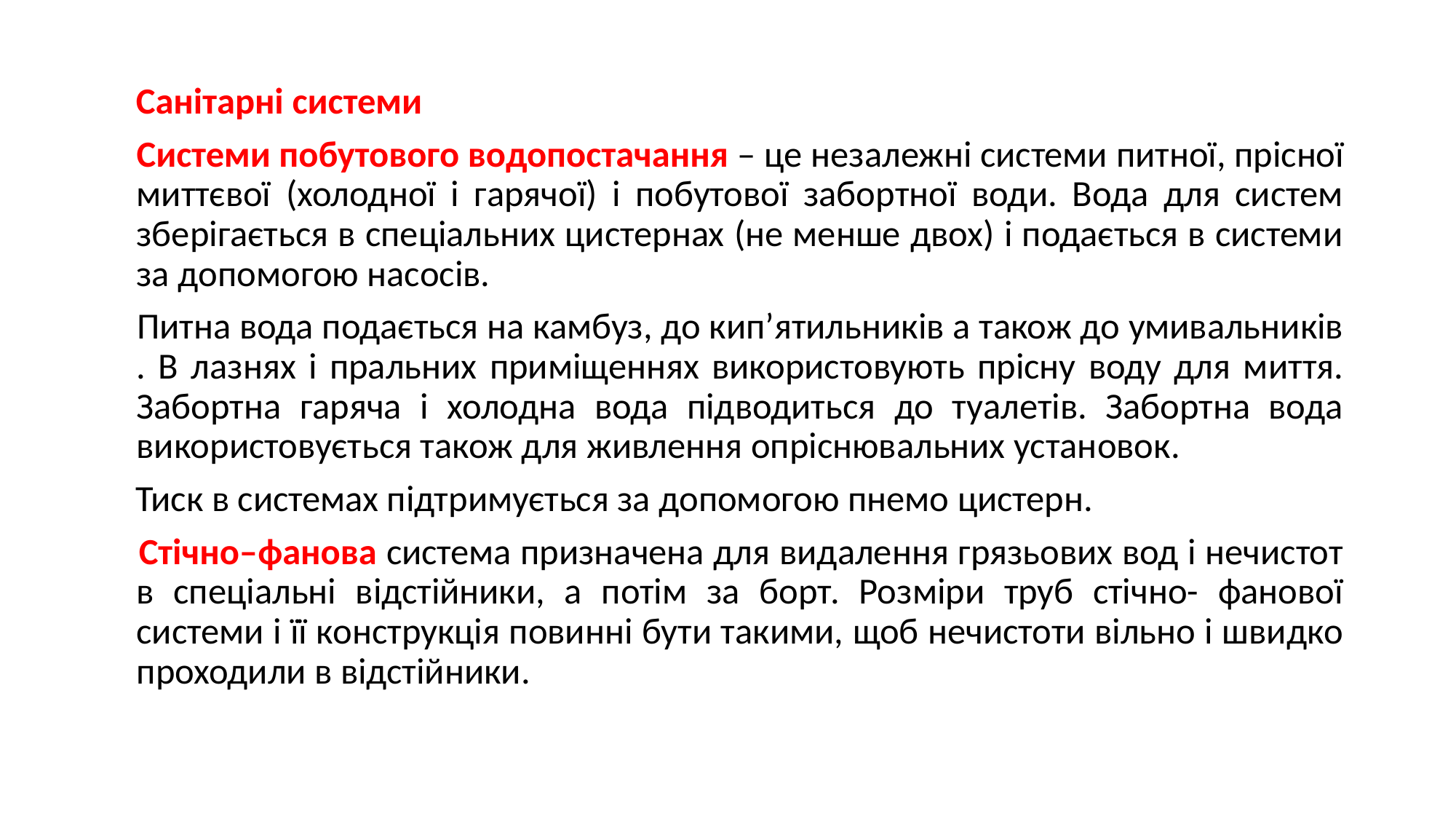

Санітарні системи
   Системи побутового водопостачання – це незалежні системи питної, прісної миттєвої (холодної і гарячої) і побутової забортної води. Вода для систем зберігається в спеціальних цистернах (не менше двох) і подається в системи за допомогою насосів.
   Питна вода подається на камбуз, до кип’ятильників а також до умивальників . В лазнях і пральних приміщеннях використовують прісну воду для миття. Забортна гаряча і холодна вода підводиться до туалетів. Забортна вода використовується також для живлення опріснювальних установок.
   Тиск в системах підтримується за допомогою пнемо цистерн.
   Стічно–фанова система призначена для видалення грязьових вод і нечистот в спеціальні відстійники, а потім за борт. Розміри труб стічно- фанової системи і її конструкція повинні бути такими, щоб нечистоти вільно і швидко проходили в відстійники.